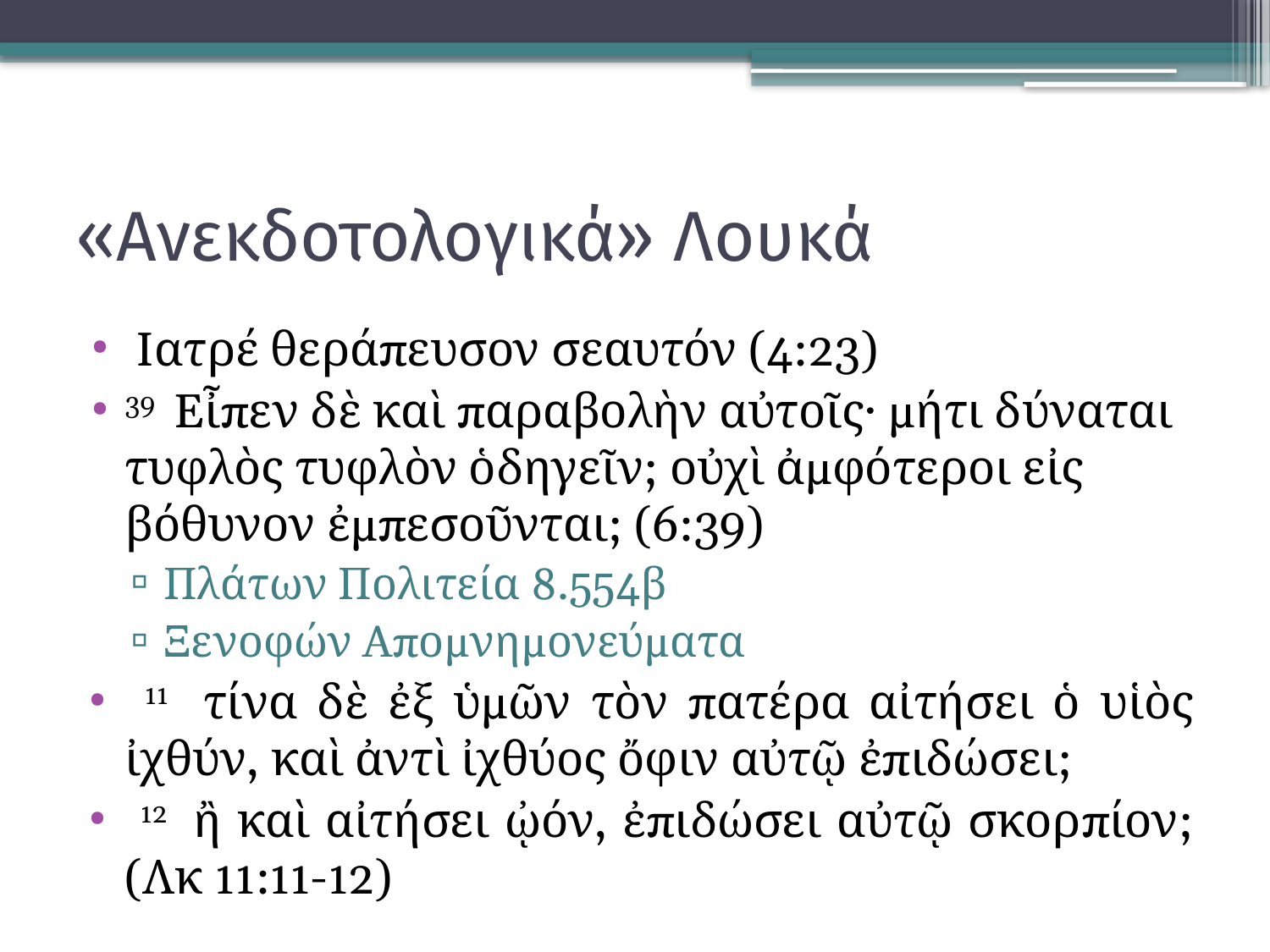

# «Ανεκδοτολογικά» Λουκά
 Ιατρέ θεράπευσον σεαυτόν (4:23)
39  Εἶπεν δὲ καὶ παραβολὴν αὐτοῖς· μήτι δύναται τυφλὸς τυφλὸν ὁδηγεῖν; οὐχὶ ἀμφότεροι εἰς βόθυνον ἐμπεσοῦνται; (6:39)
Πλάτων Πολιτεία 8.554β
Ξενοφών Απομνημονεύματα
 11  τίνα δὲ ἐξ ὑμῶν τὸν πατέρα αἰτήσει ὁ υἱὸς ἰχθύν, καὶ ἀντὶ ἰχθύος ὄφιν αὐτῷ ἐπιδώσει;
 12  ἢ καὶ αἰτήσει ᾠόν, ἐπιδώσει αὐτῷ σκορπίον; (Λκ 11:11-12)